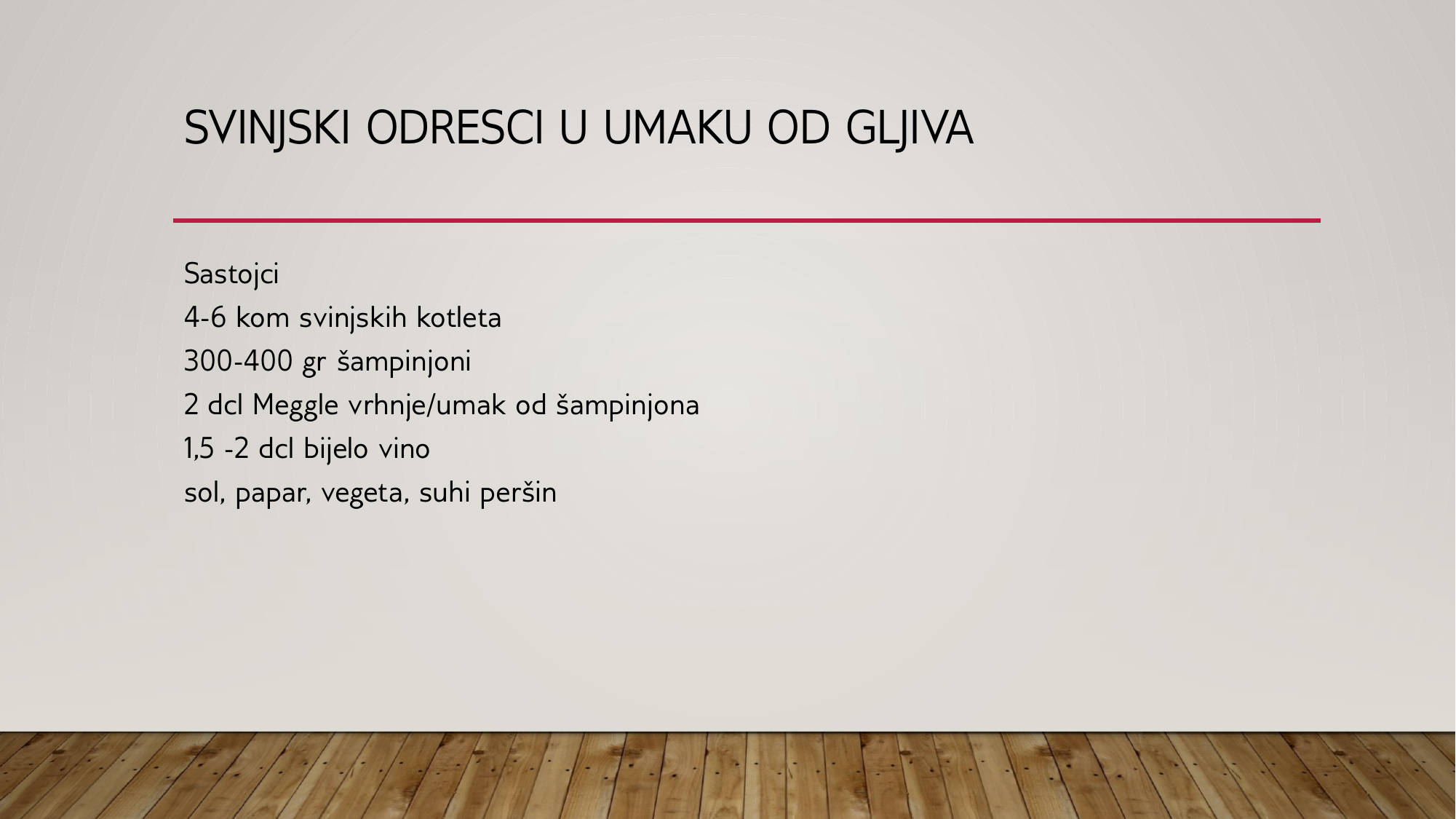

# SVINJSKI ODRESCI U UMAKU OD GLJIVA
Sastojci
4-6 kom svinjskih kotleta
300-400 gr šampinjoni
2 dcl Meggle vrhnje/umak od šampinjona
1,5 -2 dcl bijelo vino
sol, papar, vegeta, suhi peršin